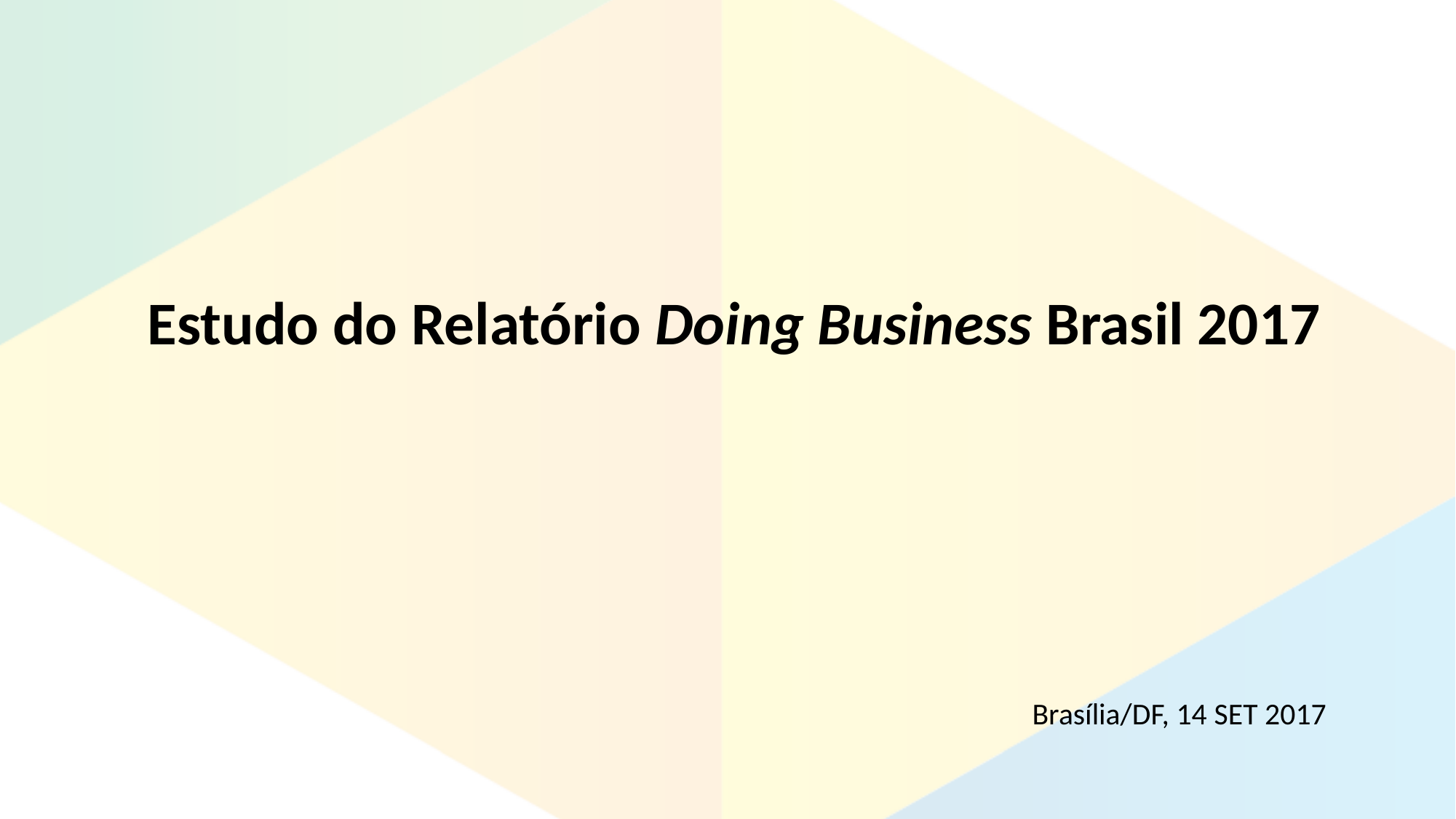

Estudo do Relatório Doing Business Brasil 2017
Brasília/DF, 14 SET 2017